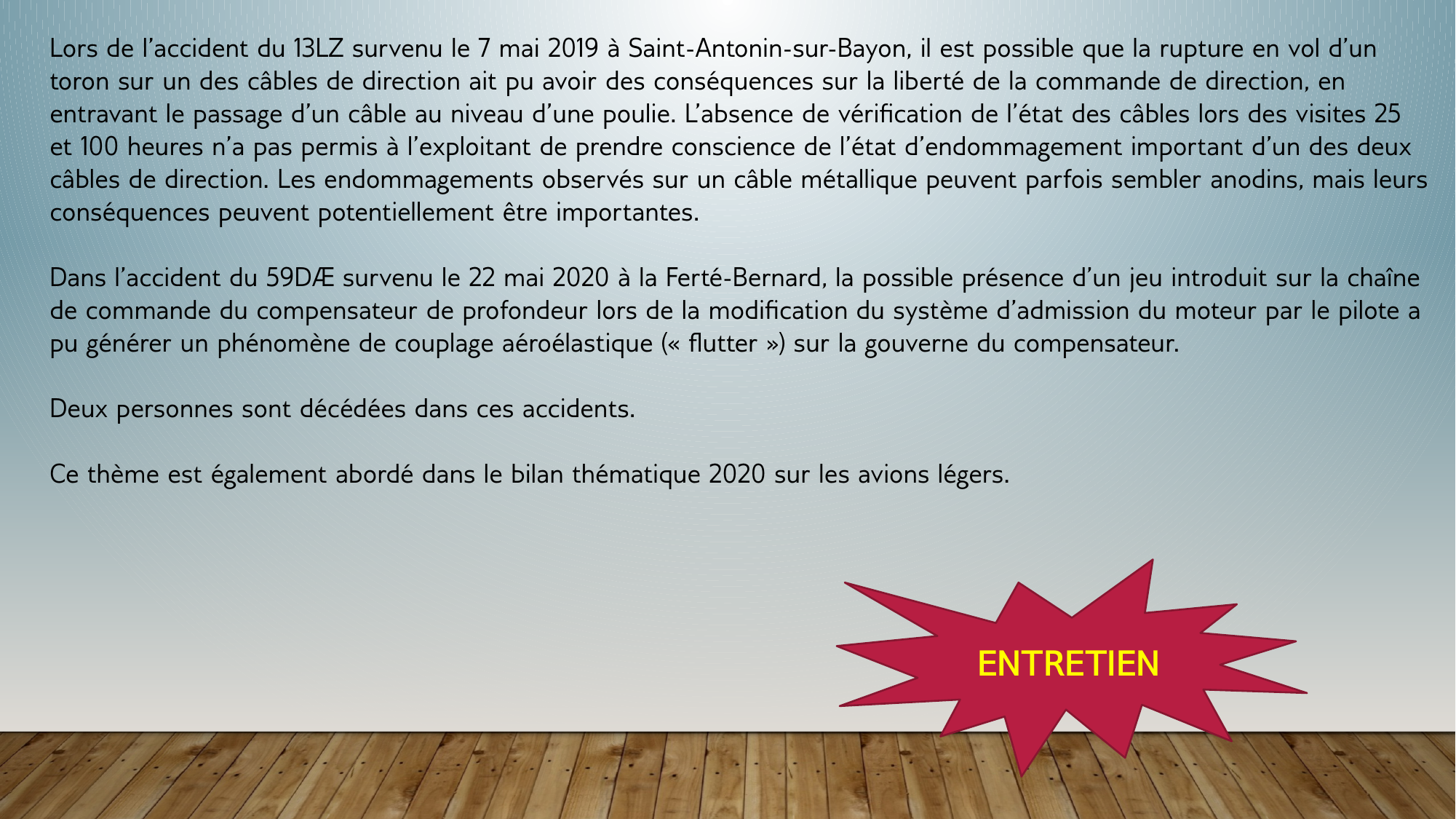

Lors de l’accident du 13LZ survenu le 7 mai 2019 à Saint-Antonin-sur-Bayon, il est possible que la rupture en vol d’un toron sur un des câbles de direction ait pu avoir des conséquences sur la liberté de la commande de direction, en entravant le passage d’un câble au niveau d’une poulie. L’absence de vérification de l’état des câbles lors des visites 25 et 100 heures n’a pas permis à l’exploitant de prendre conscience de l’état d’endommagement important d’un des deux câbles de direction. Les endommagements observés sur un câble métallique peuvent parfois sembler anodins, mais leurs conséquences peuvent potentiellement être importantes.

Dans l’accident du 59DAE survenu le 22 mai 2020 à la Ferté-Bernard, la possible présence d’un jeu introduit sur la chaîne de commande du compensateur de profondeur lors de la modification du système d’admission du moteur par le pilote a pu générer un phénomène de couplage aéroélastique (« flutter ») sur la gouverne du compensateur.

Deux personnes sont décédées dans ces accidents.

Ce thème est également abordé dans le bilan thématique 2020 sur les avions légers.
ENTRETIEN